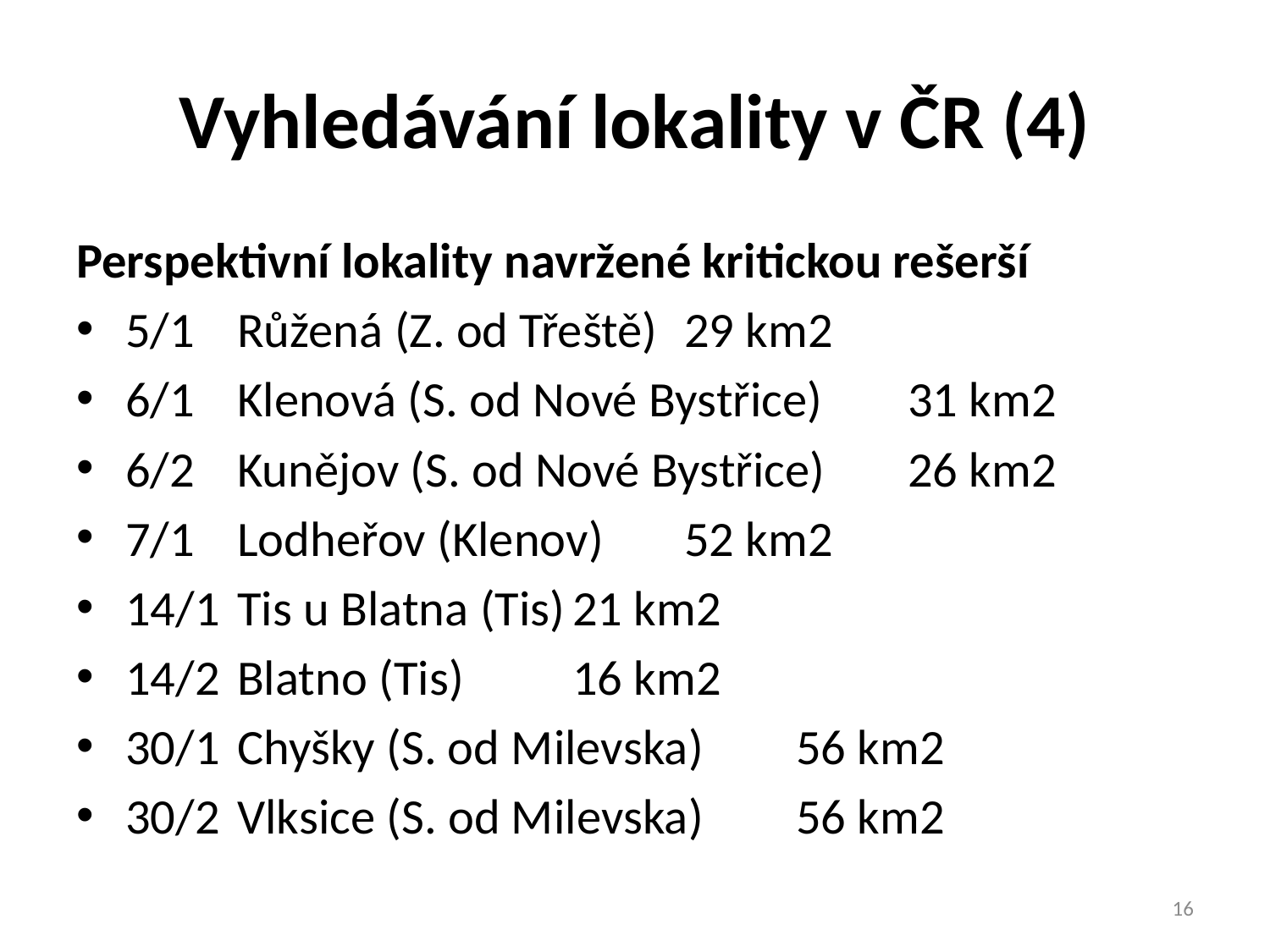

# Vyhledávání lokality v ČR (4)
Perspektivní lokality navržené kritickou rešerší
5/1   	Růžená (Z. od Třeště)		29 km2
6/1 	Klenová (S. od Nové Bystřice)		31 km2
6/2   	Kunějov (S. od Nové Bystřice)	26 km2
7/1  	Lodheřov (Klenov)			52 km2
14/1 	Tis u Blatna (Tis)			21 km2
14/2 	Blatno (Tis)				16 km2
30/1 	Chyšky (S. od Milevska)		56 km2
30/2 	Vlksice (S. od Milevska)		56 km2

16